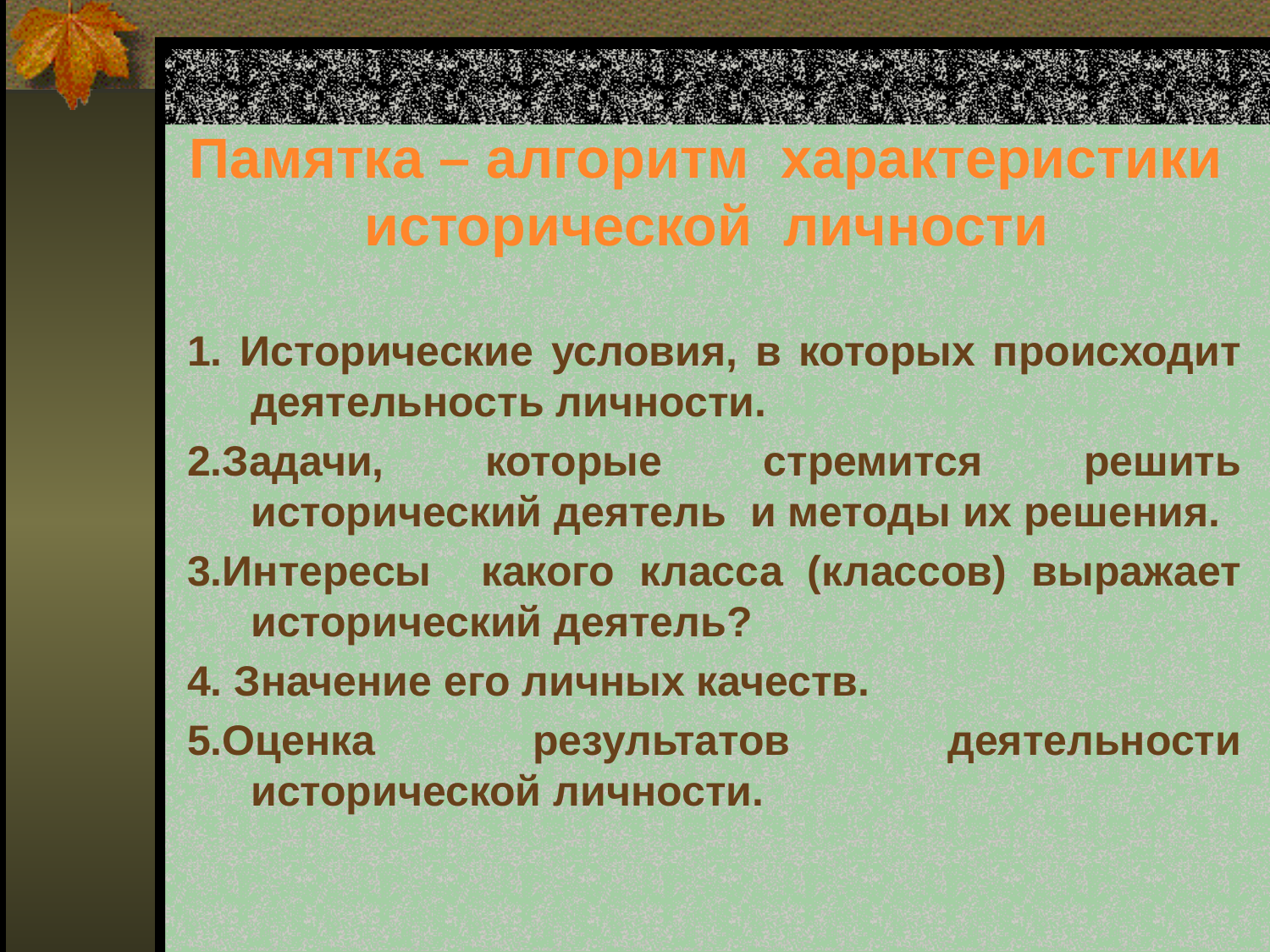

# Памятка – алгоритм  характеристики  исторической  личности

1. Исторические условия, в которых происходит деятельность личности.
2.Задачи, которые стремится решить исторический деятель  и методы их решения.
3.Интересы  какого класса (классов) выражает исторический деятель?
4. Значение его личных качеств.
5.Оценка результатов деятельности исторической личности.